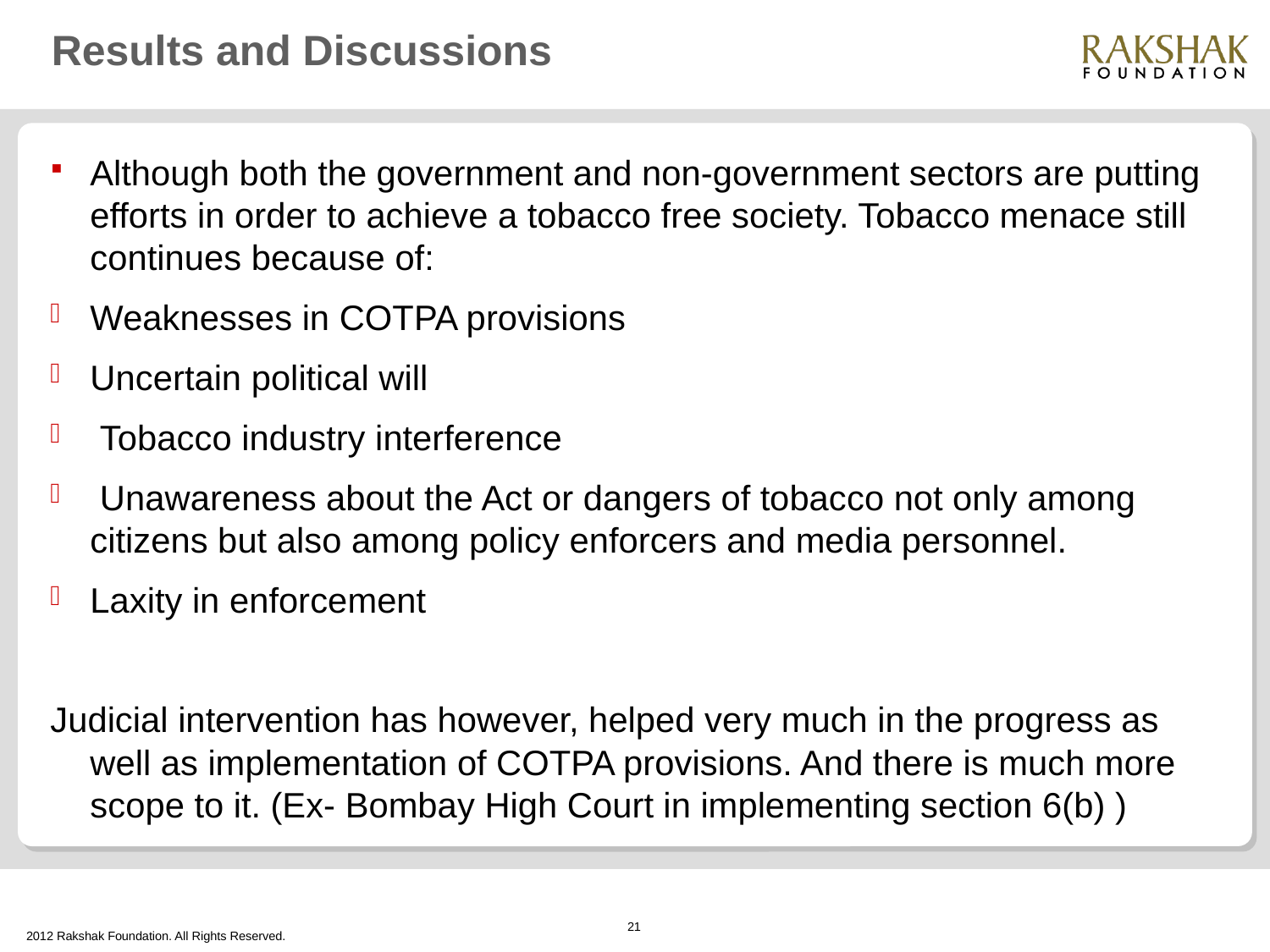

# Results and Discussions
Although both the government and non-government sectors are putting efforts in order to achieve a tobacco free society. Tobacco menace still continues because of:
Weaknesses in COTPA provisions
Uncertain political will
 Tobacco industry interference
 Unawareness about the Act or dangers of tobacco not only among citizens but also among policy enforcers and media personnel.
Laxity in enforcement

Judicial intervention has however, helped very much in the progress as well as implementation of COTPA provisions. And there is much more scope to it. (Ex- Bombay High Court in implementing section 6(b) )
21